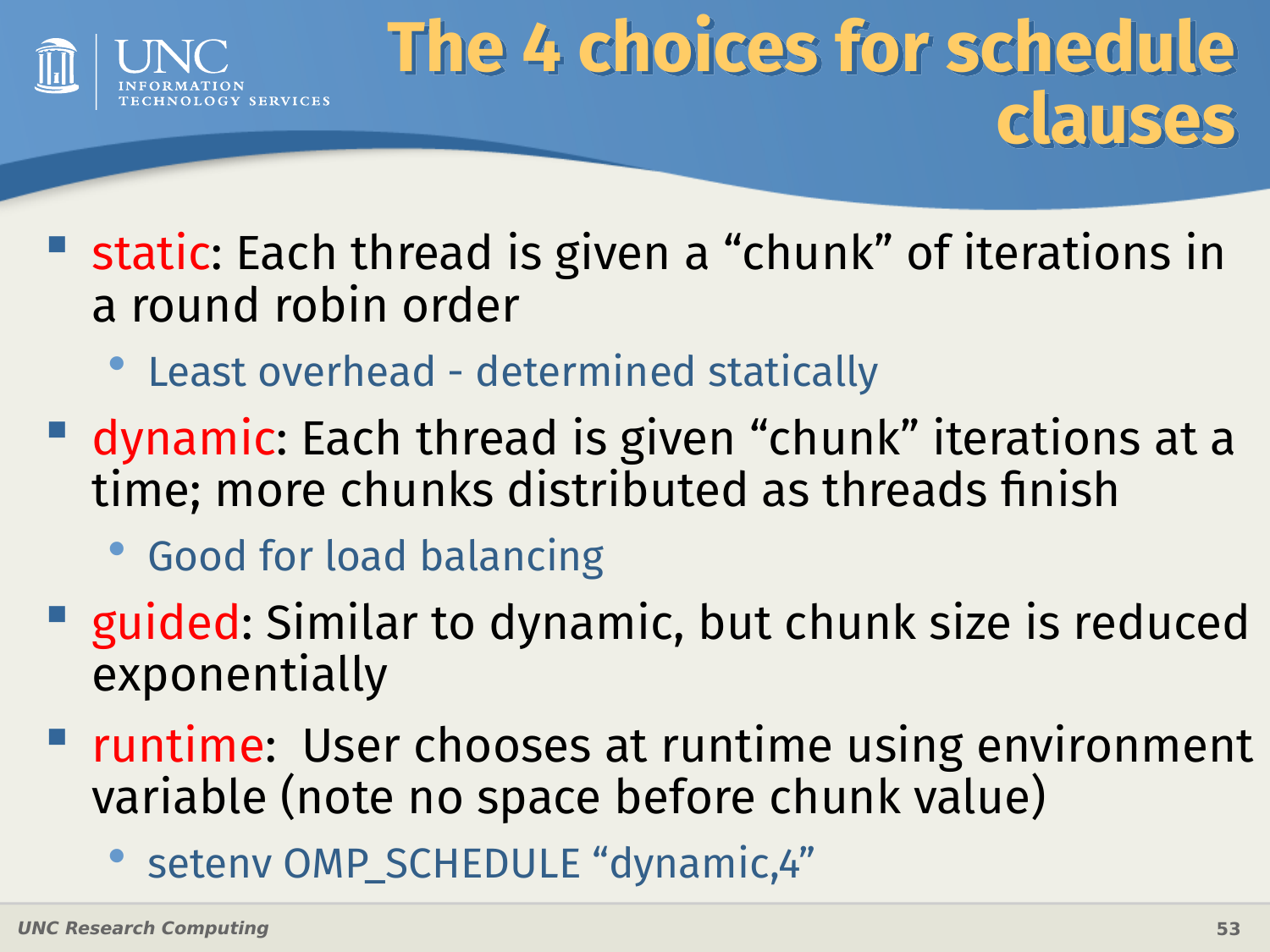

# The 4 choices for schedule clauses
static: Each thread is given a “chunk” of iterations in a round robin order
Least overhead - determined statically
dynamic: Each thread is given “chunk” iterations at a time; more chunks distributed as threads finish
Good for load balancing
guided: Similar to dynamic, but chunk size is reduced exponentially
runtime:  User chooses at runtime using environment variable (note no space before chunk value)
setenv OMP_SCHEDULE “dynamic,4”